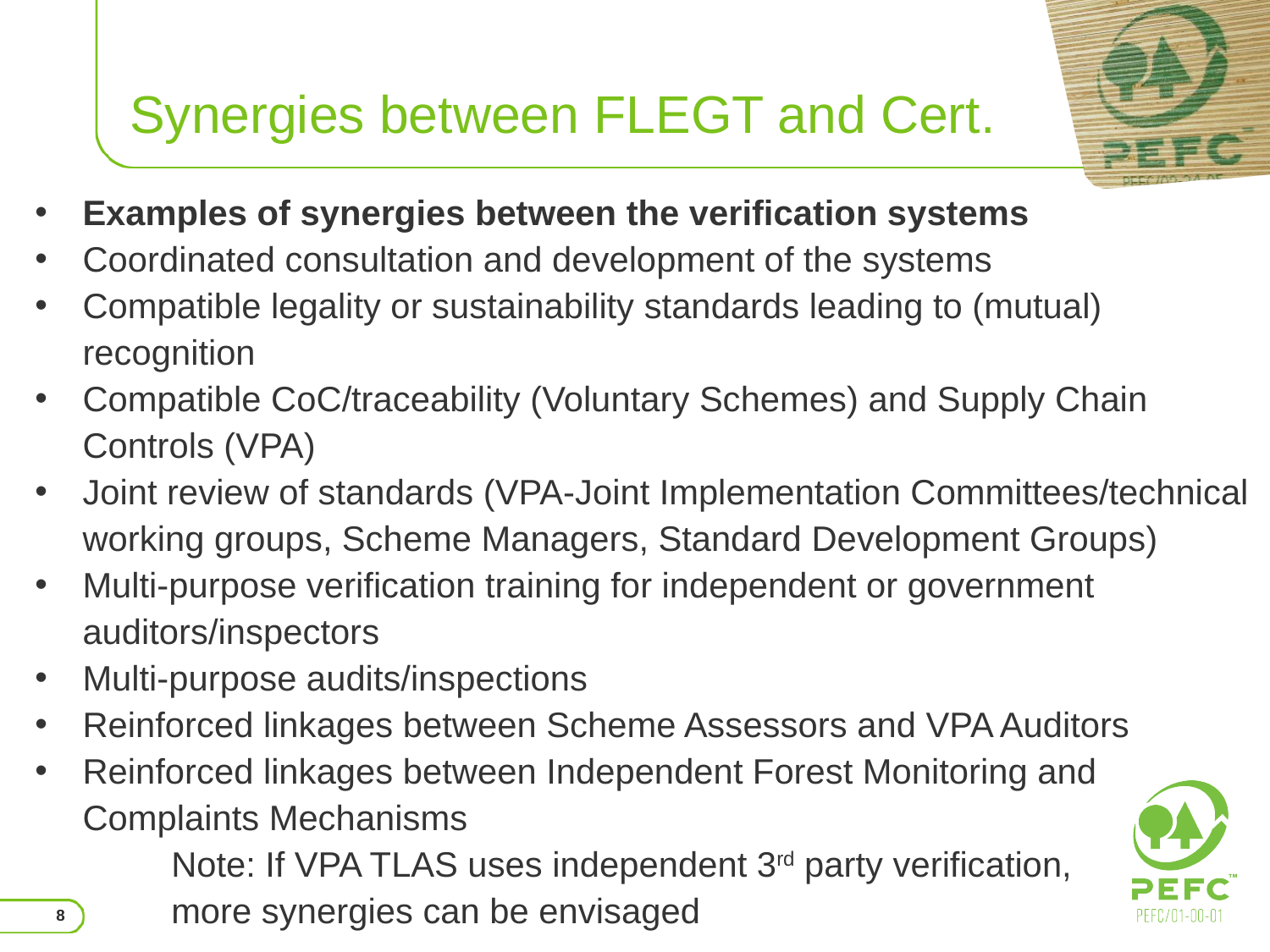

# Synergies between FLEGT and Cert.
Examples of synergies between the verification systems
Coordinated consultation and development of the systems
Compatible legality or sustainability standards leading to (mutual) recognition
Compatible CoC/traceability (Voluntary Schemes) and Supply Chain Controls (VPA)
Joint review of standards (VPA-Joint Implementation Committees/technical working groups, Scheme Managers, Standard Development Groups)
Multi-purpose verification training for independent or government auditors/inspectors
Multi-purpose audits/inspections
Reinforced linkages between Scheme Assessors and VPA Auditors
Reinforced linkages between Independent Forest Monitoring and Complaints Mechanisms
              Note: If VPA TLAS uses independent 3rd party verification,
              more synergies can be envisaged

8